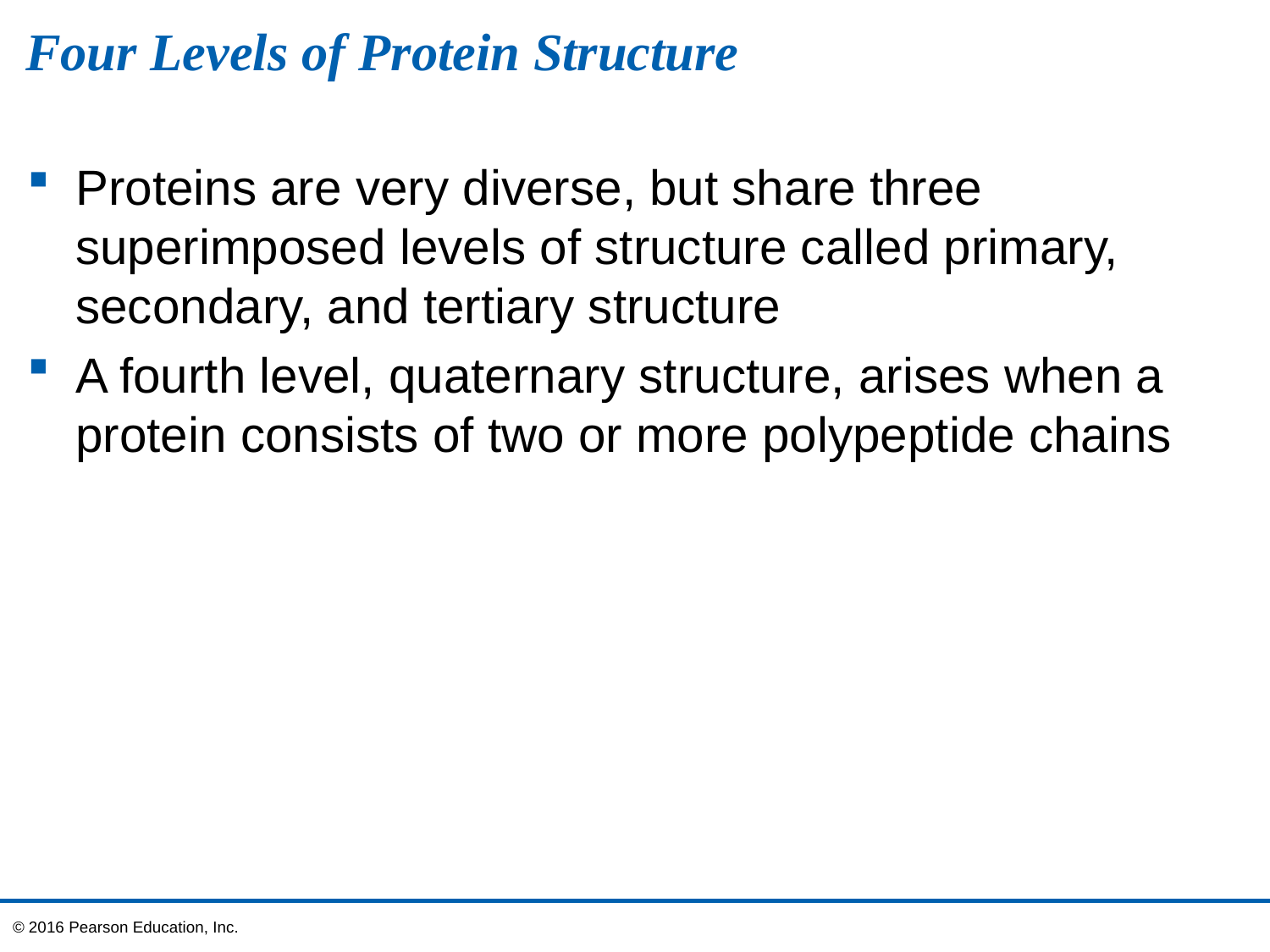

# Four Levels of Protein Structure
Proteins are very diverse, but share three superimposed levels of structure called primary, secondary, and tertiary structure
A fourth level, quaternary structure, arises when a protein consists of two or more polypeptide chains
© 2016 Pearson Education, Inc.